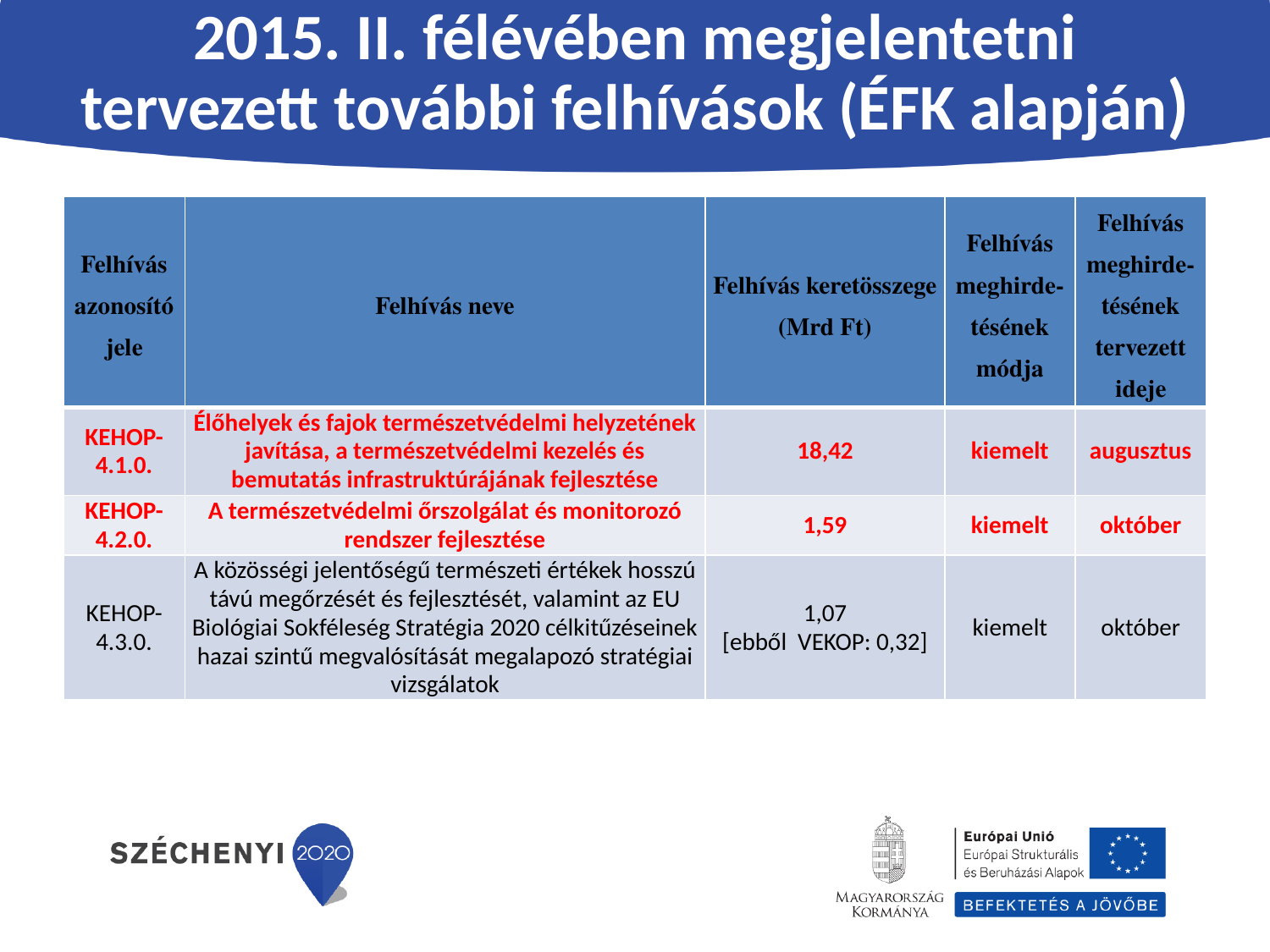

2015. II. félévében megjelentetni tervezett további felhívások (ÉFK alapján)
#
| Felhívás azonosító jele | Felhívás neve | Felhívás keretösszege (Mrd Ft) | Felhívás meghirde-tésének módja | Felhívás meghirde-tésének tervezett ideje |
| --- | --- | --- | --- | --- |
| KEHOP-4.1.0. | Élőhelyek és fajok természetvédelmi helyzetének javítása, a természetvédelmi kezelés és bemutatás infrastruktúrájának fejlesztése | 18,42 | kiemelt | augusztus |
| KEHOP-4.2.0. | A természetvédelmi őrszolgálat és monitorozó rendszer fejlesztése | 1,59 | kiemelt | október |
| KEHOP-4.3.0. | A közösségi jelentőségű természeti értékek hosszú távú megőrzését és fejlesztését, valamint az EU Biológiai Sokféleség Stratégia 2020 célkitűzéseinek hazai szintű megvalósítását megalapozó stratégiai vizsgálatok | 1,07 [ebből VEKOP: 0,32] | kiemelt | október |